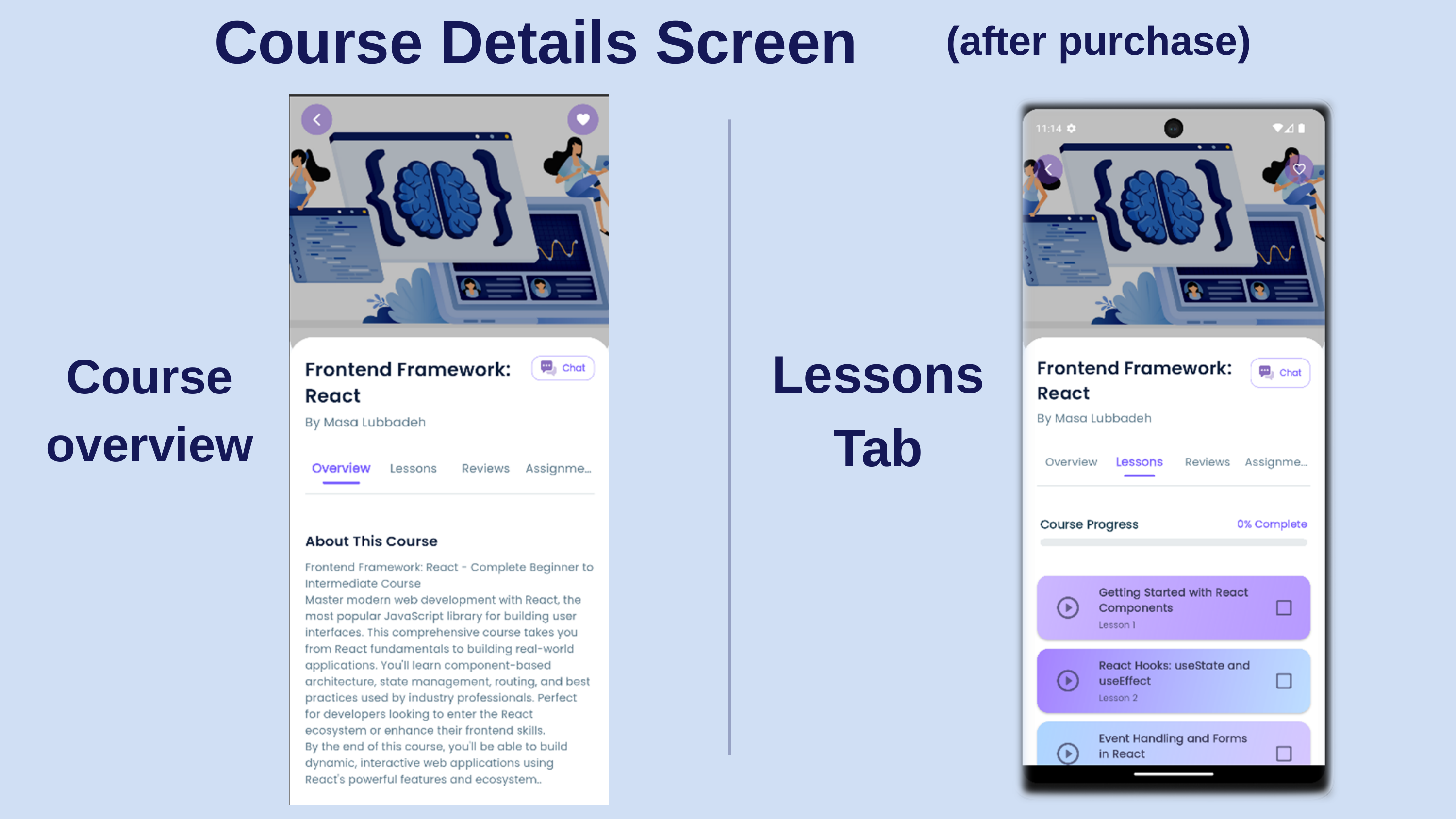

Course Details Screen
(after purchase)

Lessons Tab
Course overview